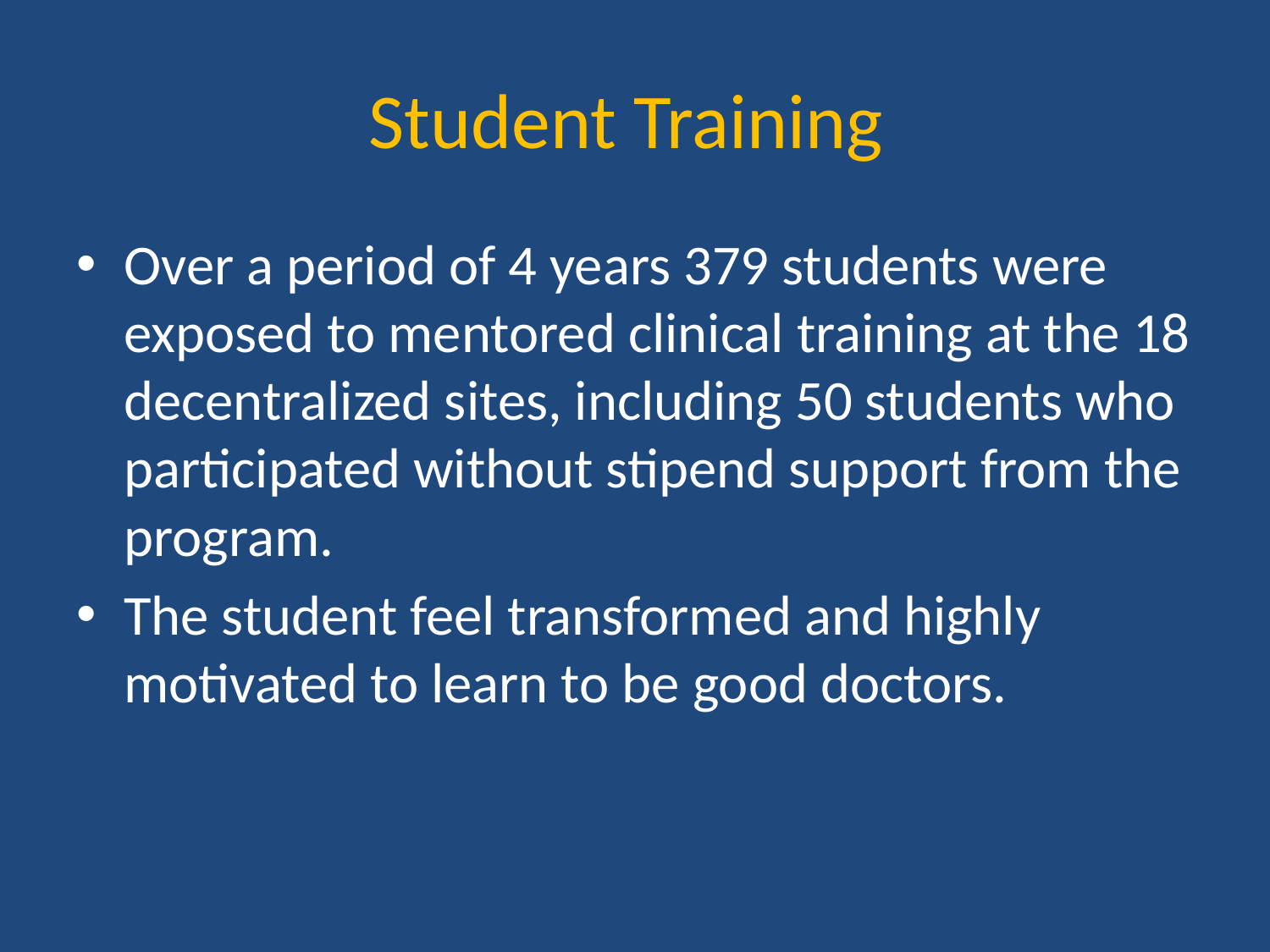

# Student Training
Over a period of 4 years 379 students were exposed to mentored clinical training at the 18 decentralized sites, including 50 students who participated without stipend support from the program.
The student feel transformed and highly motivated to learn to be good doctors.